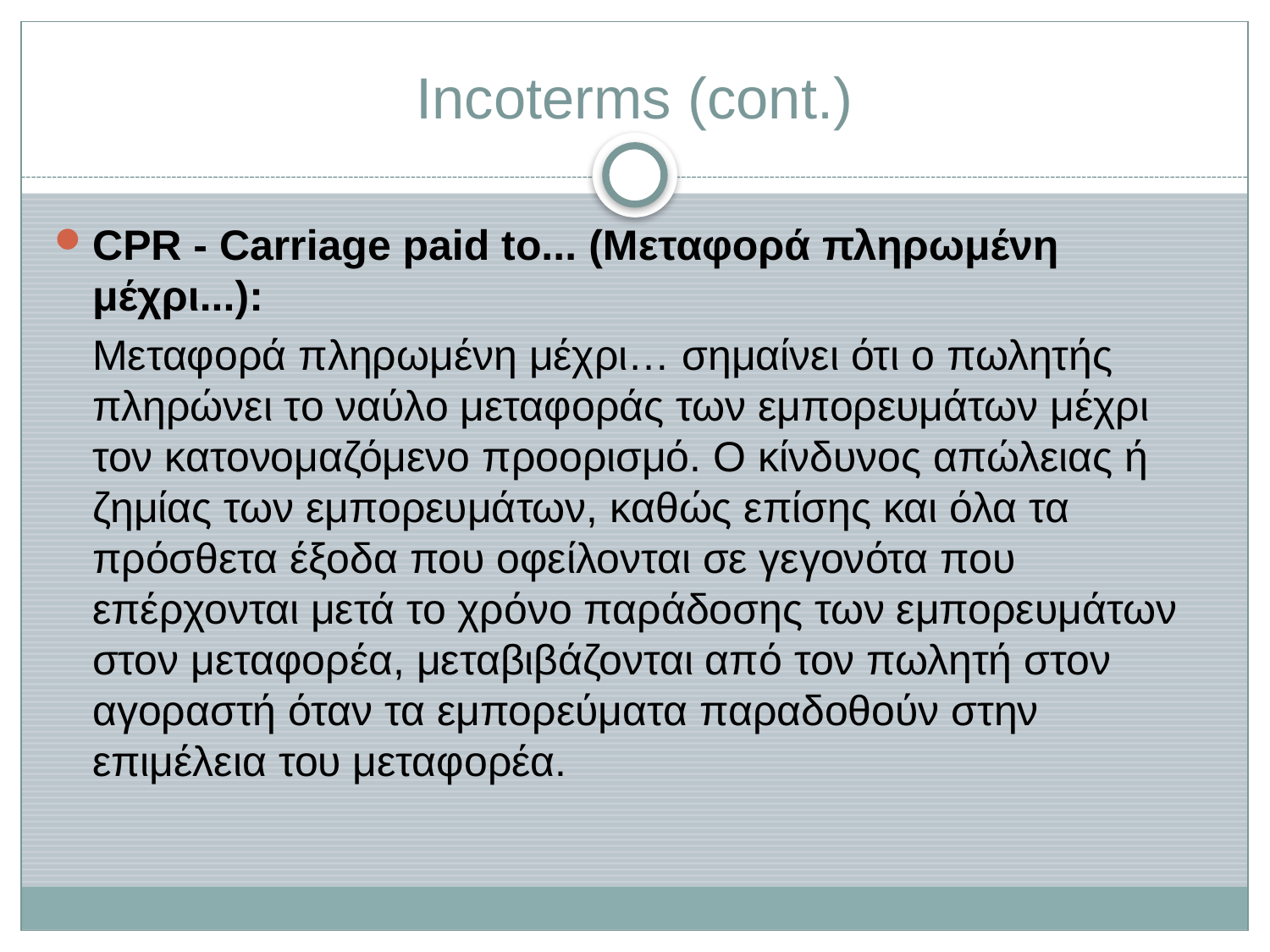

# Incoterms (cont.)
CPR - Carriage paid to... (Μεταφορά πληρωμένη μέχρι...):
	Μεταφορά πληρωμένη μέχρι… σημαίνει ότι ο πωλητής πληρώνει το ναύλο μεταφοράς των εμπορευμάτων μέχρι τον κατονομαζόμενο προορισμό. Ο κίνδυνος απώλειας ή ζημίας των εμπορευμάτων, καθώς επίσης και όλα τα πρόσθετα έξοδα που οφείλονται σε γεγονότα που επέρχονται μετά το χρόνο παράδοσης των εμπορευμάτων στον μεταφορέα, μεταβιβάζονται από τον πωλητή στον αγοραστή όταν τα εμπορεύματα παραδοθούν στην επιμέλεια του μεταφορέα.